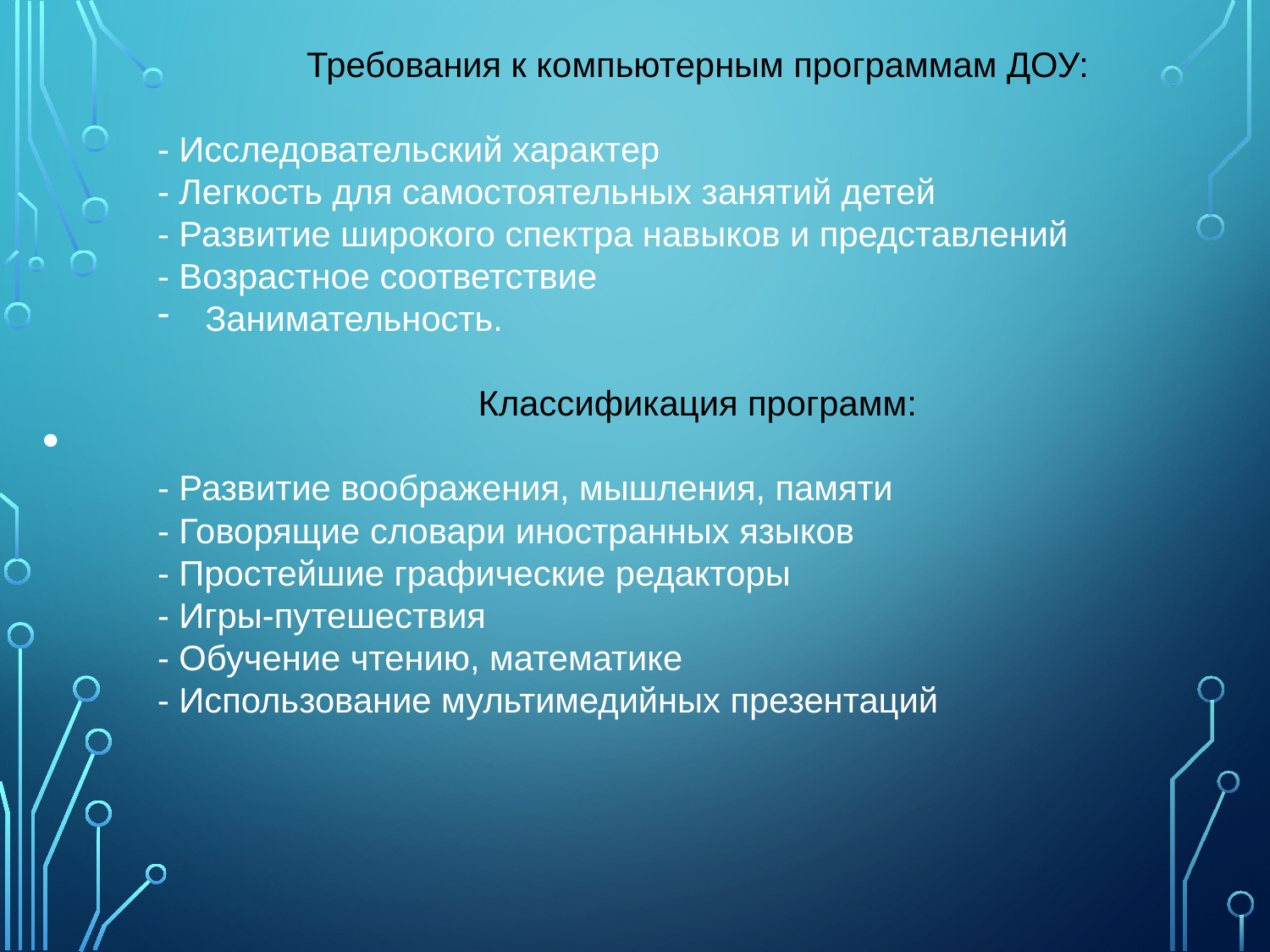

Требования к компьютерным программам ДОУ:

- Исследовательский характер
- Легкость для самостоятельных занятий детей
- Развитие широкого спектра навыков и представлений
- Возрастное соответствие
Занимательность.

Классификация программ:

- Развитие воображения, мышления, памяти
- Говорящие словари иностранных языков
- Простейшие графические редакторы
- Игры-путешествия
- Обучение чтению, математике
- Использование мультимедийных презентаций